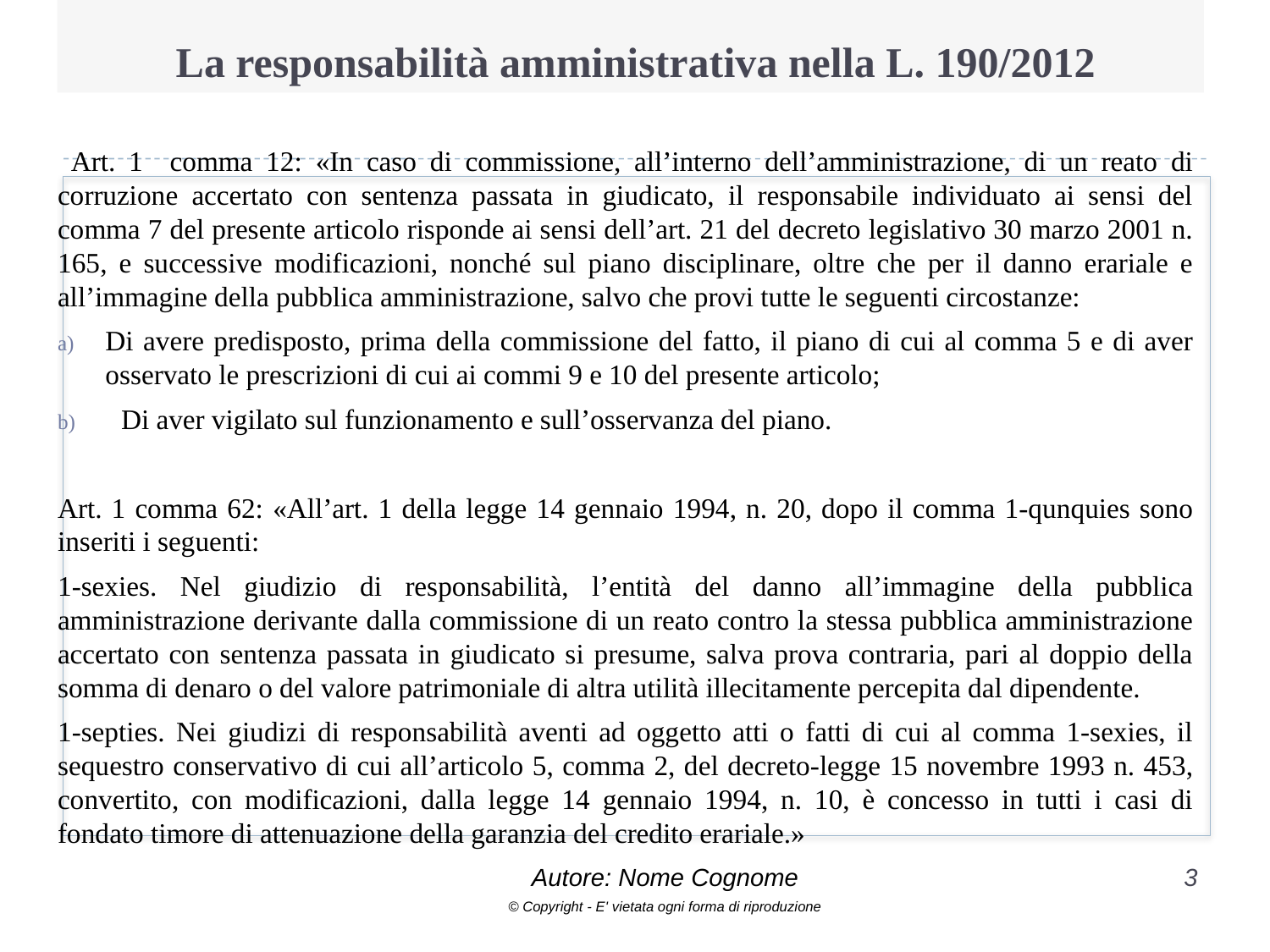

# La responsabilità amministrativa nella L. 190/2012

 Art. 1  comma 12: «In caso di commissione, all’interno dell’amministrazione, di un reato di corruzione accertato con sentenza passata in giudicato, il responsabile individuato ai sensi del comma 7 del presente articolo risponde ai sensi dell’art. 21 del decreto legislativo 30 marzo 2001 n. 165, e successive modificazioni, nonché sul piano disciplinare, oltre che per il danno erariale e all’immagine della pubblica amministrazione, salvo che provi tutte le seguenti circostanze:
Di avere predisposto, prima della commissione del fatto, il piano di cui al comma 5 e di aver osservato le prescrizioni di cui ai commi 9 e 10 del presente articolo;
Di aver vigilato sul funzionamento e sull’osservanza del piano.

Art. 1 comma 62: «All’art. 1 della legge 14 gennaio 1994, n. 20, dopo il comma 1-qunquies sono inseriti i seguenti:
1-sexies. Nel giudizio di responsabilità, l’entità del danno all’immagine della pubblica amministrazione derivante dalla commissione di un reato contro la stessa pubblica amministrazione accertato con sentenza passata in giudicato si presume, salva prova contraria, pari al doppio della somma di denaro o del valore patrimoniale di altra utilità illecitamente percepita dal dipendente.
1-septies. Nei giudizi di responsabilità aventi ad oggetto atti o fatti di cui al comma 1-sexies, il sequestro conservativo di cui all’articolo 5, comma 2, del decreto-legge 15 novembre 1993 n. 453, convertito, con modificazioni, dalla legge 14 gennaio 1994, n. 10, è concesso in tutti i casi di fondato timore di attenuazione della garanzia del credito erariale.»